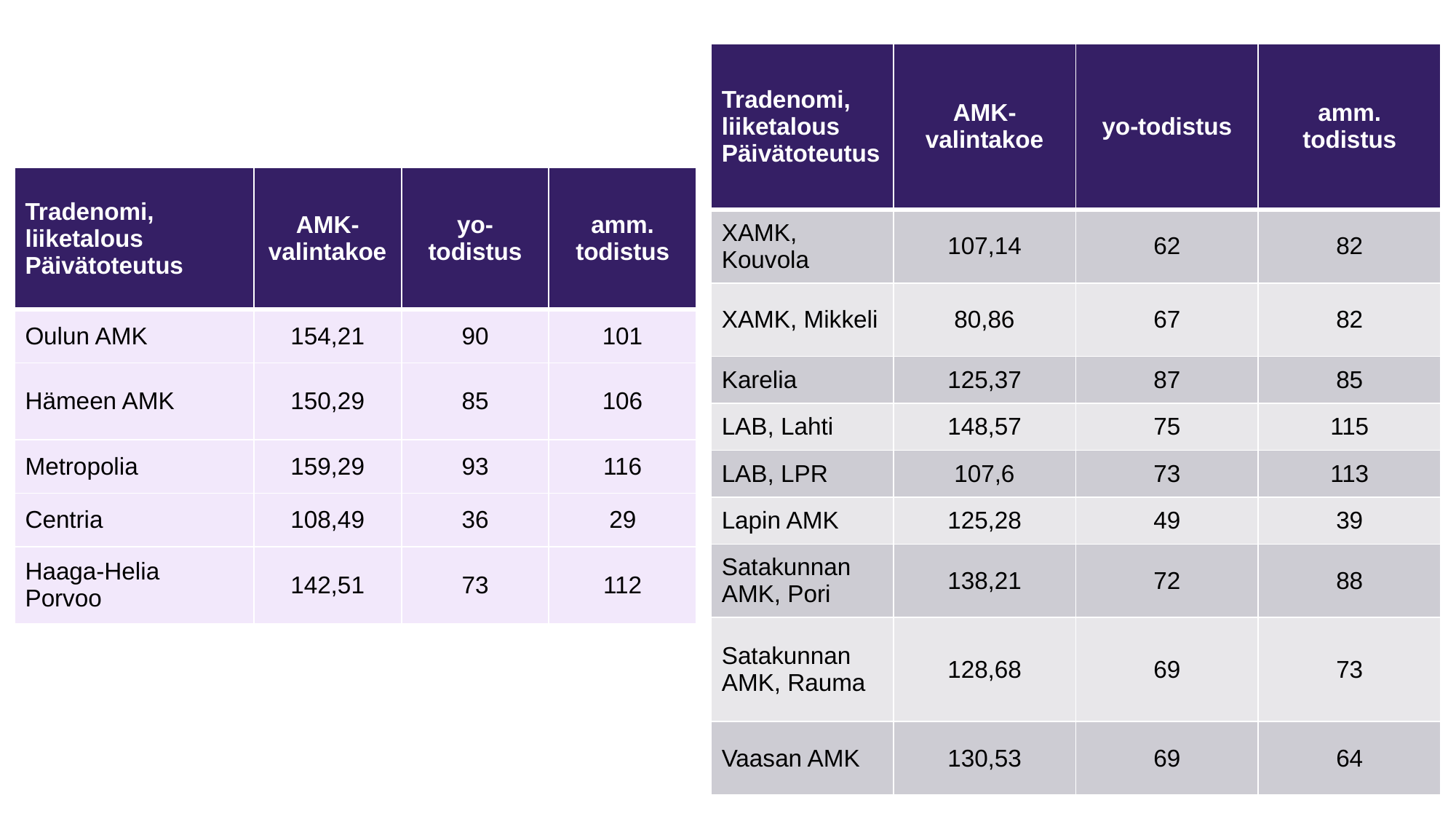

#
| Tradenomi, liiketalous Päivätoteutus | AMK-valintakoe | yo-todistus | amm. todistus |
| --- | --- | --- | --- |
| XAMK, Kouvola | 107,14 | 62 | 82 |
| XAMK, Mikkeli | 80,86 | 67 | 82 |
| Karelia | 125,37 | 87 | 85 |
| LAB, Lahti | 148,57 | 75 | 115 |
| LAB, LPR | 107,6 | 73 | 113 |
| Lapin AMK | 125,28 | 49 | 39 |
| Satakunnan AMK, Pori | 138,21 | 72 | 88 |
| Satakunnan AMK, Rauma | 128,68 | 69 | 73 |
| Vaasan AMK | 130,53 | 69 | 64 |
| Tradenomi, liiketalous Päivätoteutus | AMK-valintakoe | yo-todistus | amm. todistus |
| --- | --- | --- | --- |
| Oulun AMK | 154,21 | 90 | 101 |
| Hämeen AMK | 150,29 | 85 | 106 |
| Metropolia | 159,29 | 93 | 116 |
| Centria | 108,49 | 36 | 29 |
| Haaga-Helia Porvoo | 142,51 | 73 | 112 |